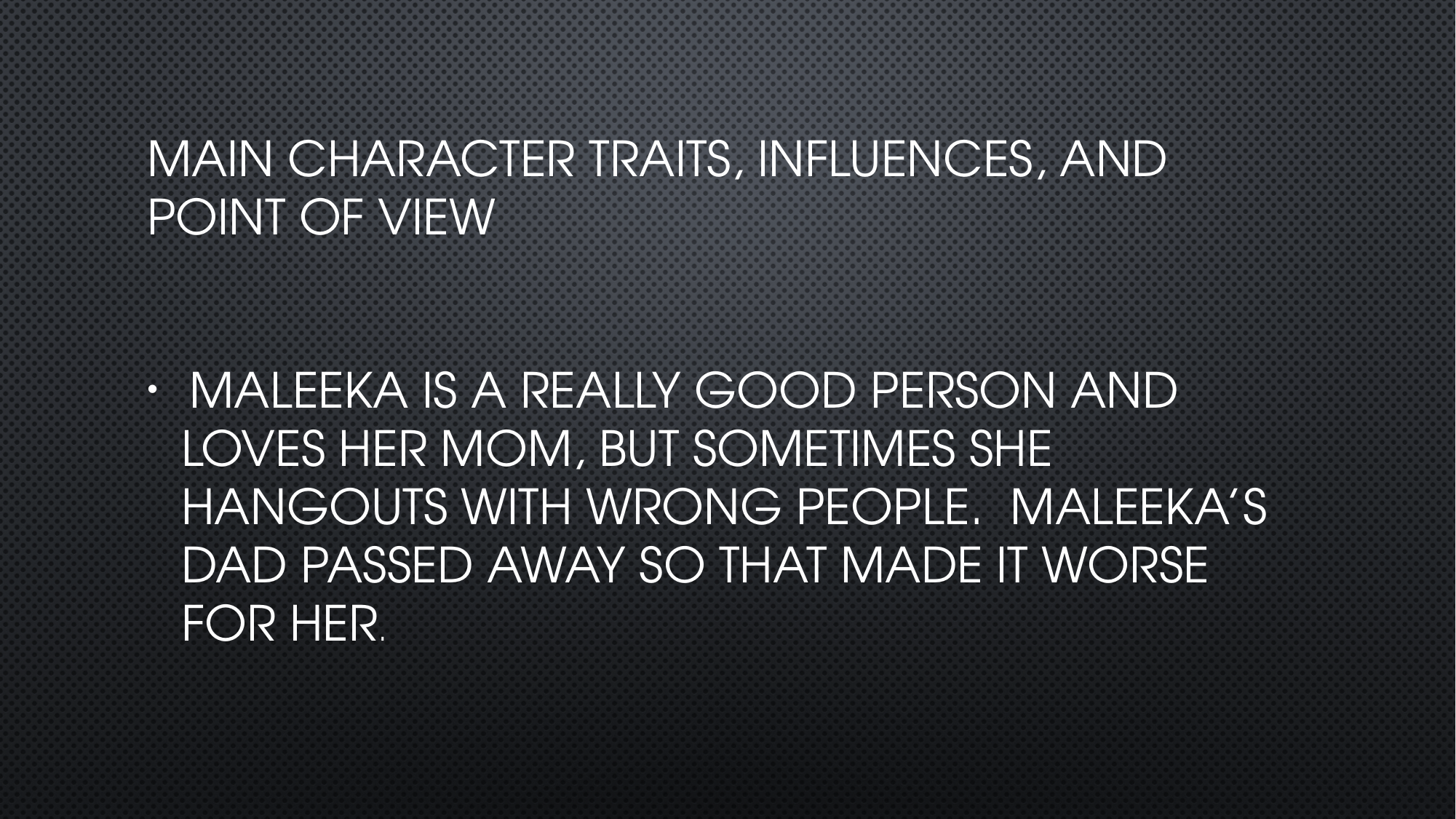

# Main character traits, influences, and point of view
 Maleeka is a really good person and loves her mom, but sometimes she hangouts with wrong people.  Maleeka’s dad passed away so that made it worse for her.